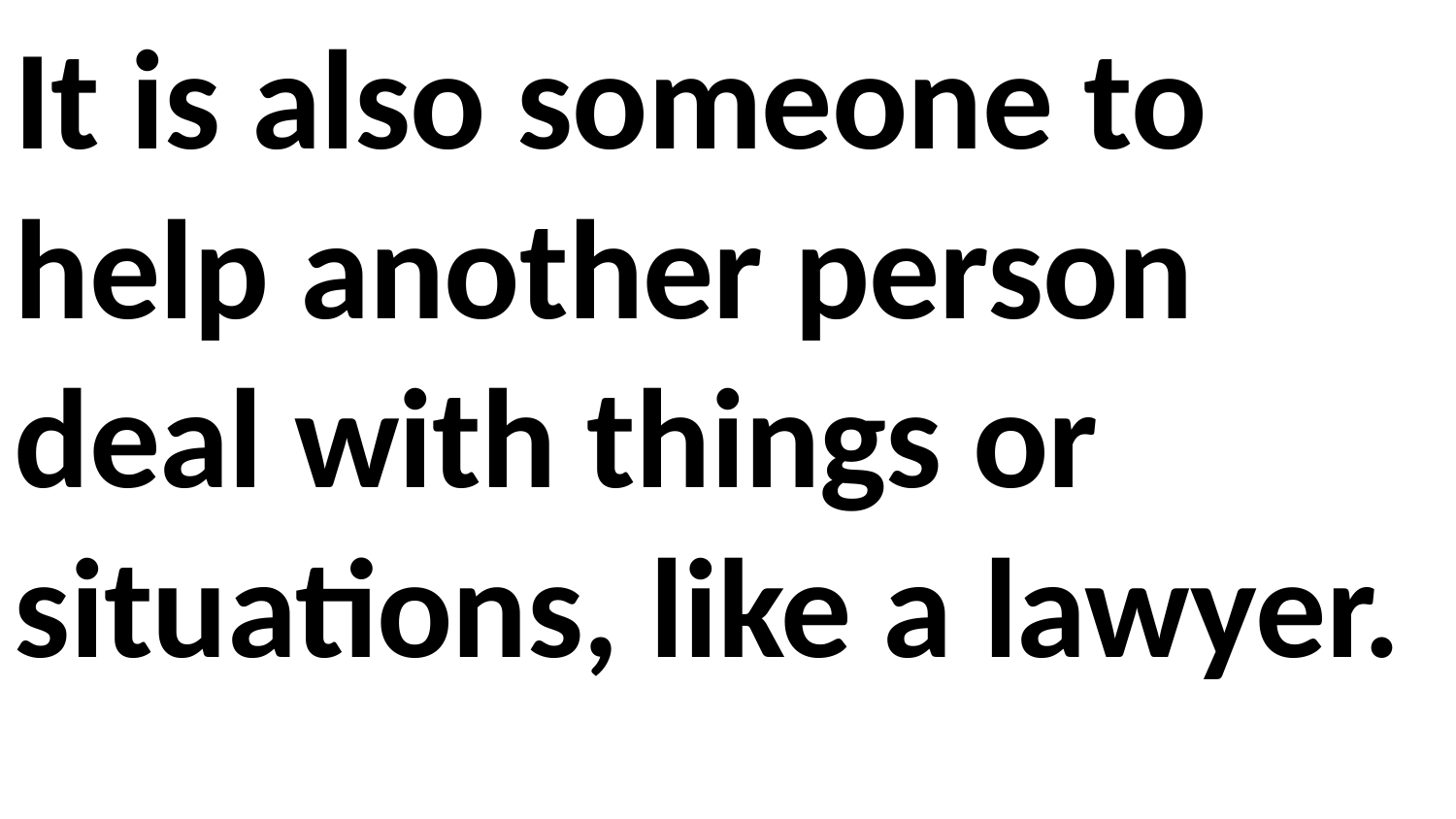

It is also someone to help another person deal with things or situations, like a lawyer.